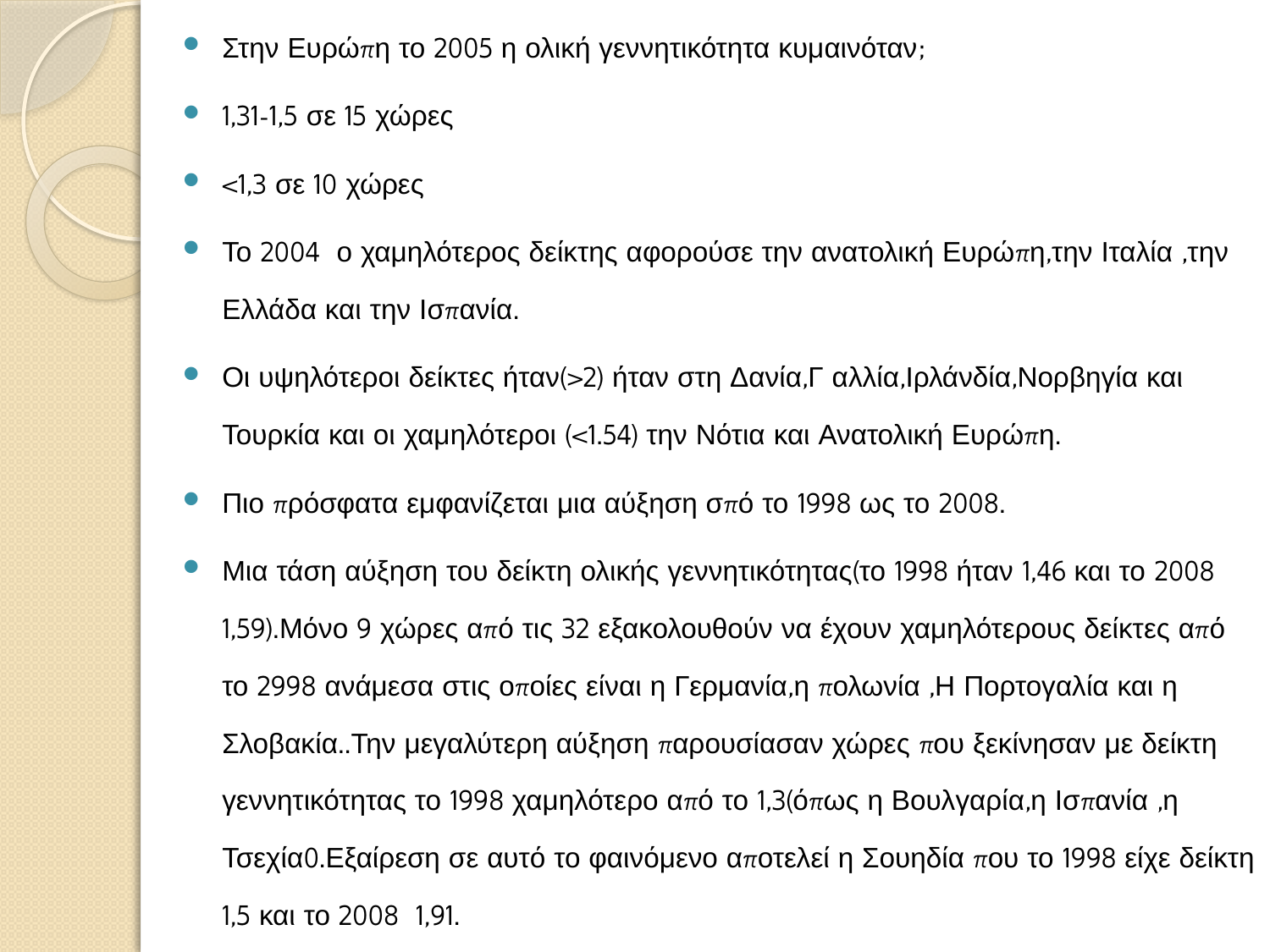

#
Στην Ευρώπη το 2005 η ολική γεννητικότητα κυμαινόταν;
1,31-1,5 σε 15 χώρες
<1,3 σε 10 χώρες
Το 2004  ο χαμηλότερος δείκτης αφορούσε την ανατολική Ευρώπη,την Ιταλία ,την Ελλάδα και την Ισπανία.
Οι υψηλότεροι δείκτες ήταν(>2) ήταν στη Δανία,Γ αλλία,Ιρλάνδία,Νορβηγία και Τουρκία και οι χαμηλότεροι (<1.54) την Νότια και Ανατολική Ευρώπη.
Πιο πρόσφατα εμφανίζεται μια αύξηση σπό το 1998 ως το 2008.
Μια τάση αύξηση του δείκτη ολικής γεννητικότητας(το 1998 ήταν 1,46 και το 2008 1,59).Μόνο 9 χώρες από τις 32 εξακολουθούν να έχουν χαμηλότερους δείκτες από το 2998 ανάμεσα στις οποίες είναι η Γερμανία,η πολωνία ,Η Πορτογαλία και η Σλοβακία..Την μεγαλύτερη αύξηση παρουσίασαν χώρες που ξεκίνησαν με δείκτη γεννητικότητας το 1998 χαμηλότερο από το 1,3(όπως η Βουλγαρία,η Ισπανία ,η Τσεχία0.Εξαίρεση σε αυτό το φαινόμενο αποτελεί η Σουηδία που το 1998 είχε δείκτη 1,5 και το 2008  1,91.